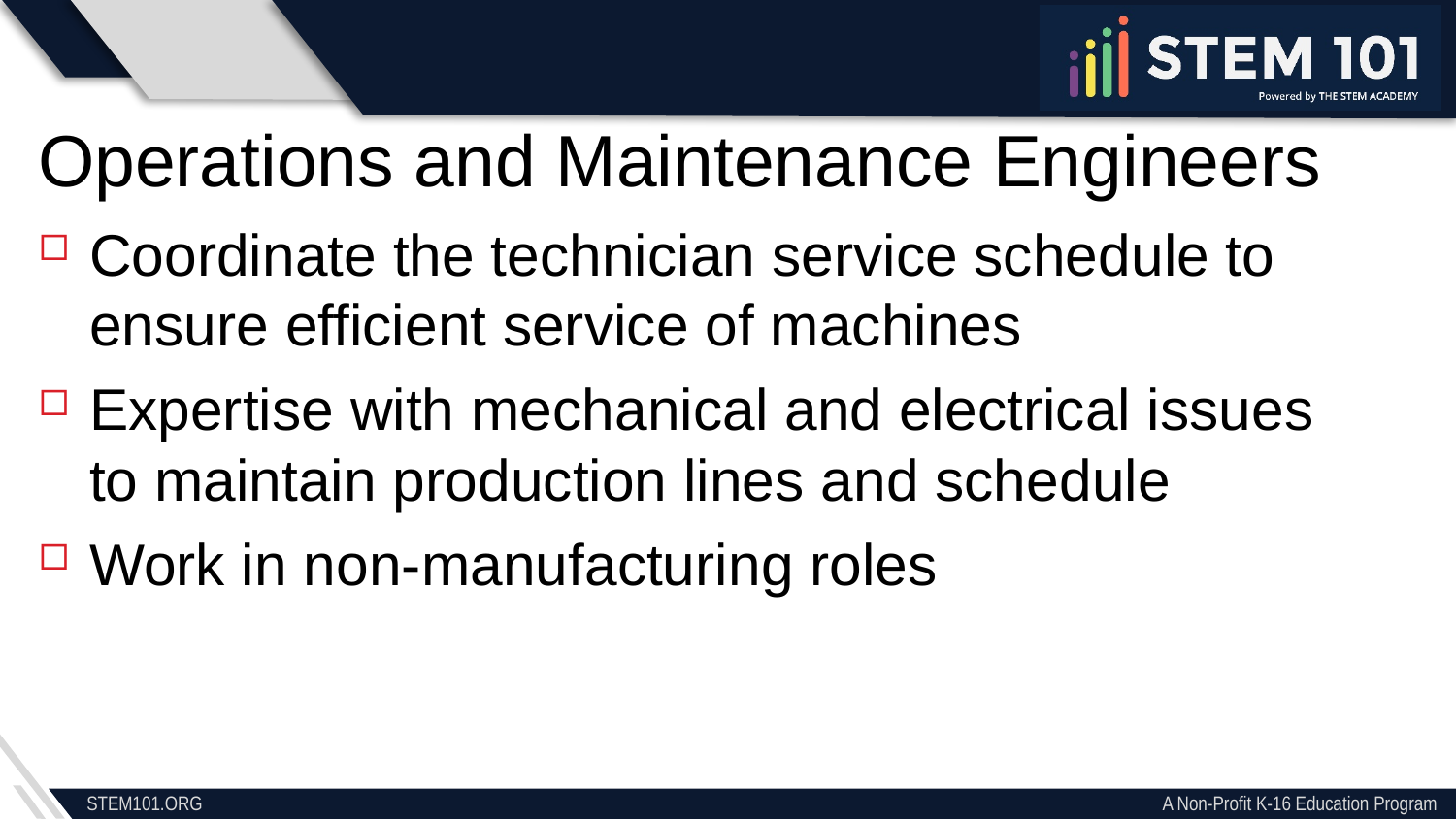

Operations and Maintenance Engineers
Coordinate the technician service schedule to ensure efficient service of machines
Expertise with mechanical and electrical issues to maintain production lines and schedule
Work in non-manufacturing roles